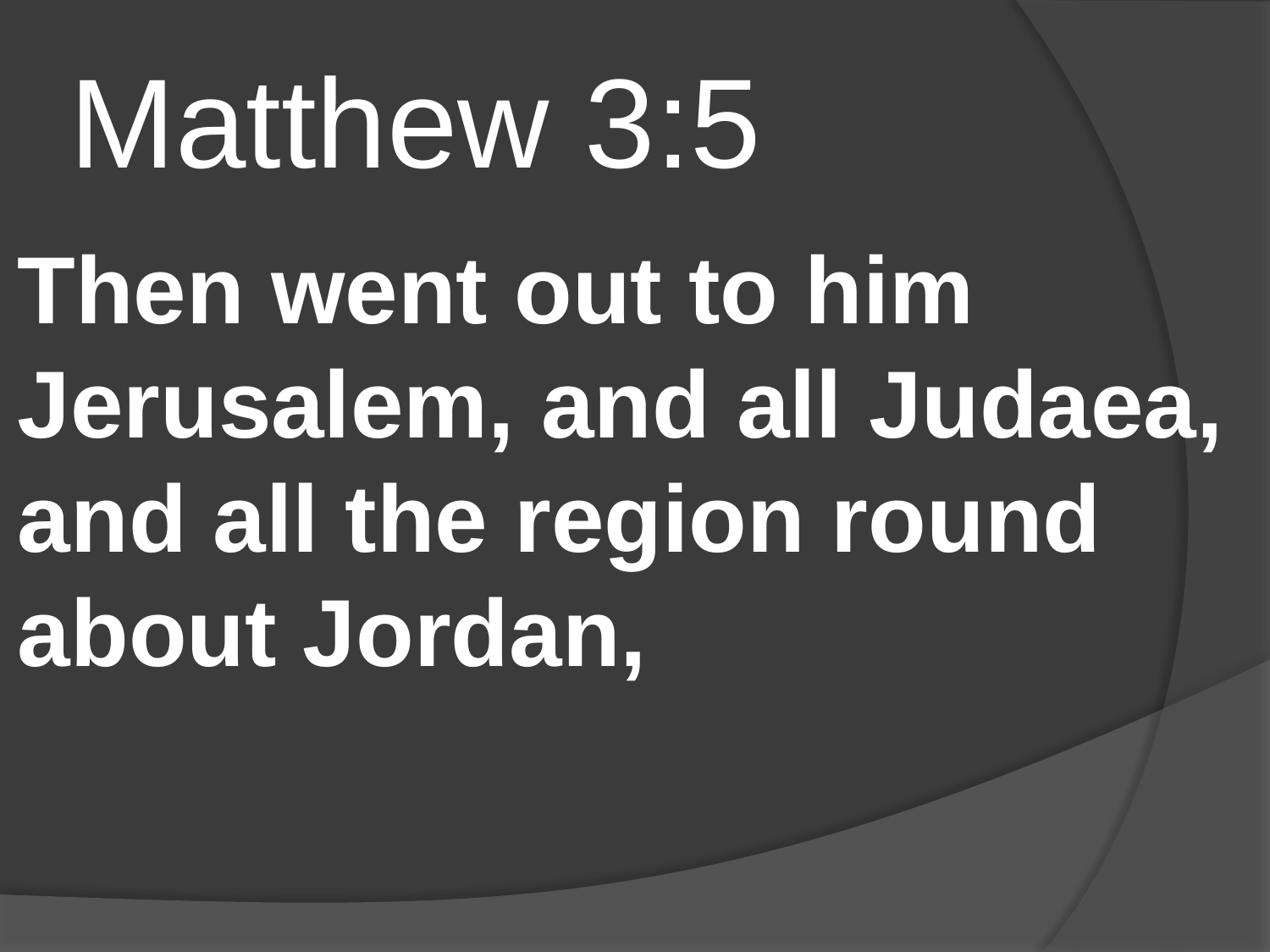

# Matthew 3:5
Then went out to him Jerusalem, and all Judaea, and all the region round about Jordan,